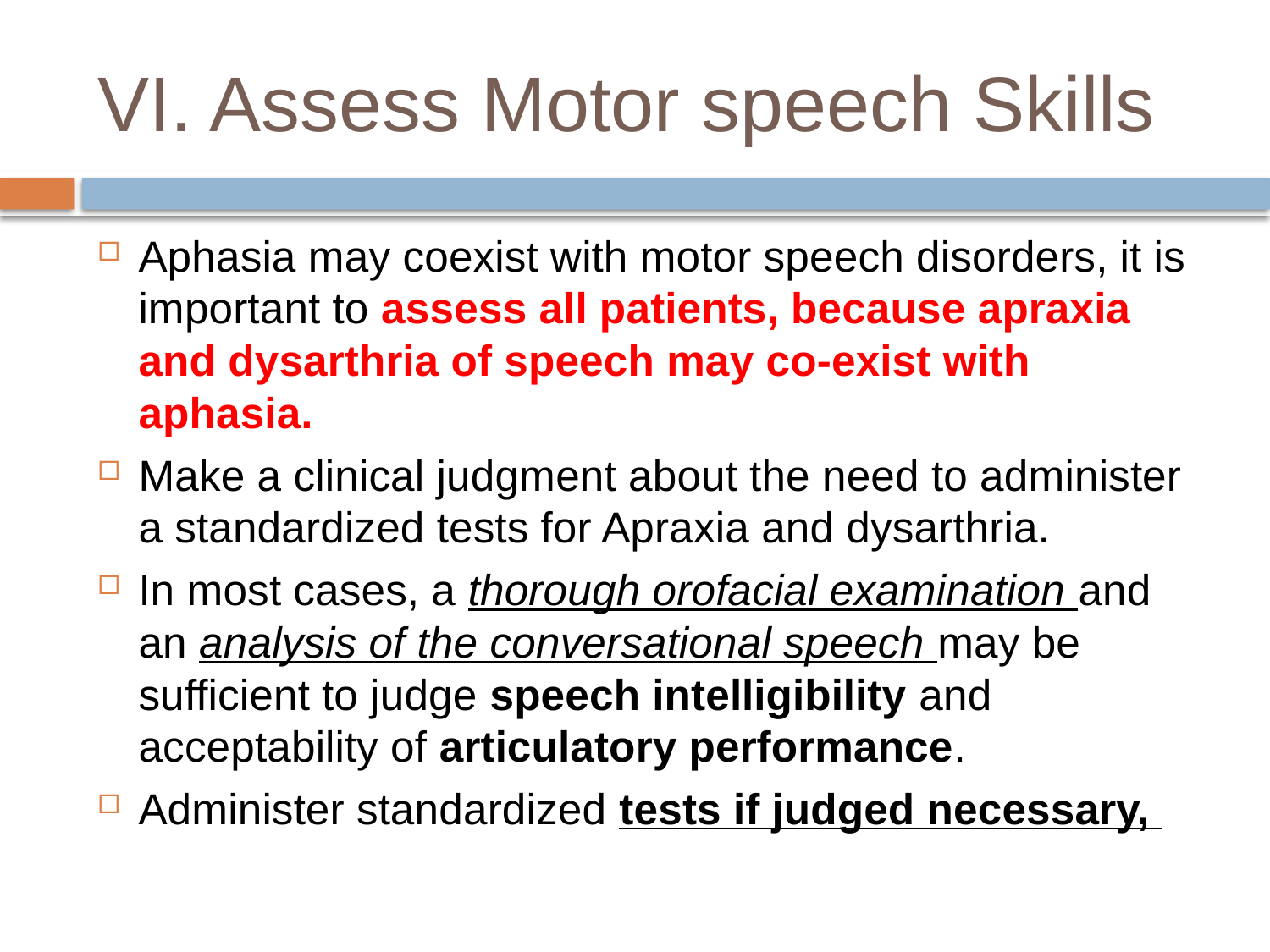

# VI. Assess Motor speech Skills
Aphasia may coexist with motor speech disorders, it is important to assess all patients, because apraxia and dysarthria of speech may co-exist with aphasia.
Make a clinical judgment about the need to administer a standardized tests for Apraxia and dysarthria.
In most cases, a thorough orofacial examination and an analysis of the conversational speech may be sufficient to judge speech intelligibility and acceptability of articulatory performance.
Administer standardized tests if judged necessary,